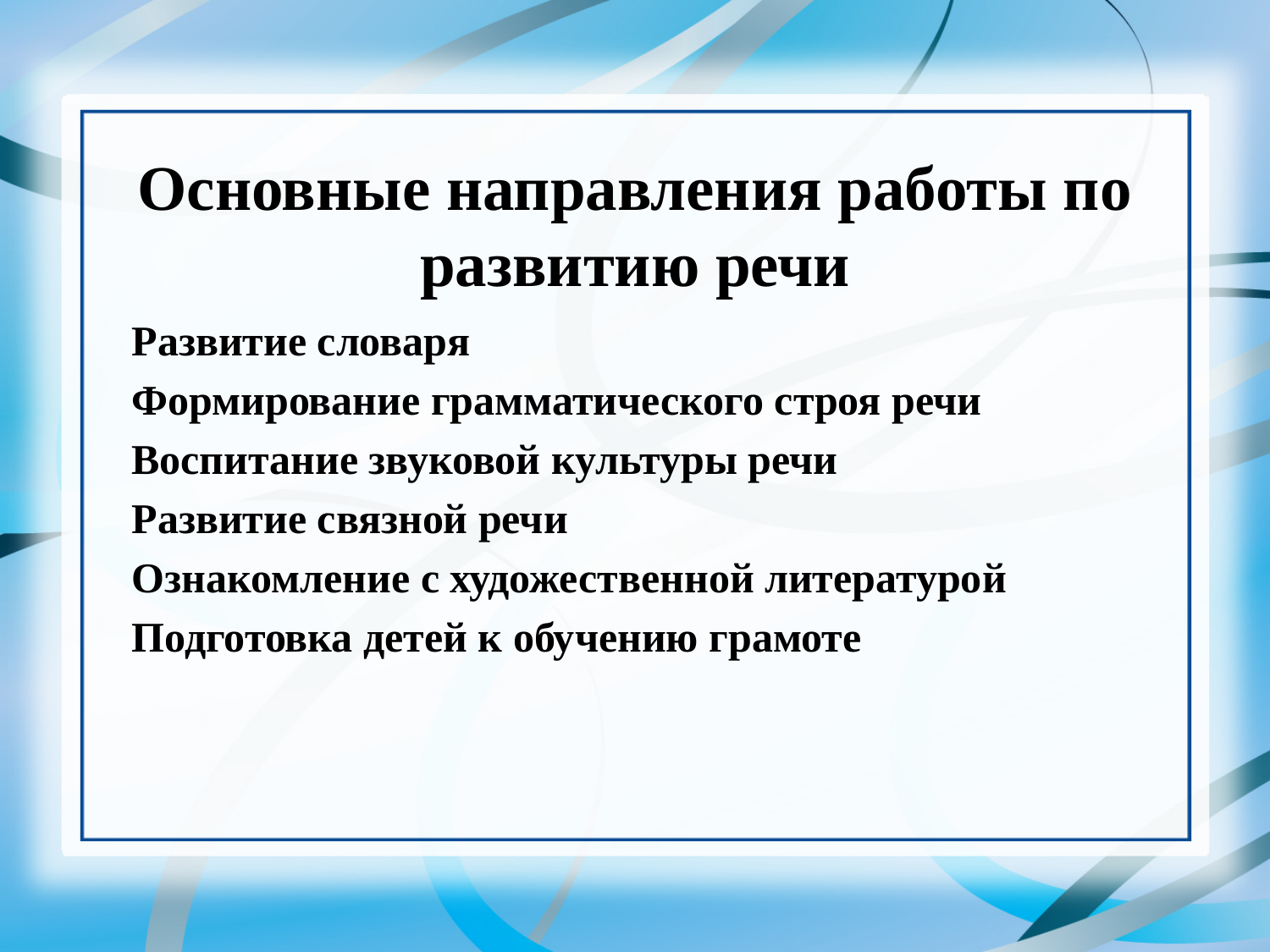

# Основные направления работы по развитию речи
Развитие словаря
Формирование грамматического строя речи
Воспитание звуковой культуры речи
Развитие связной речи
Ознакомление с художественной литературой
Подготовка детей к обучению грамоте